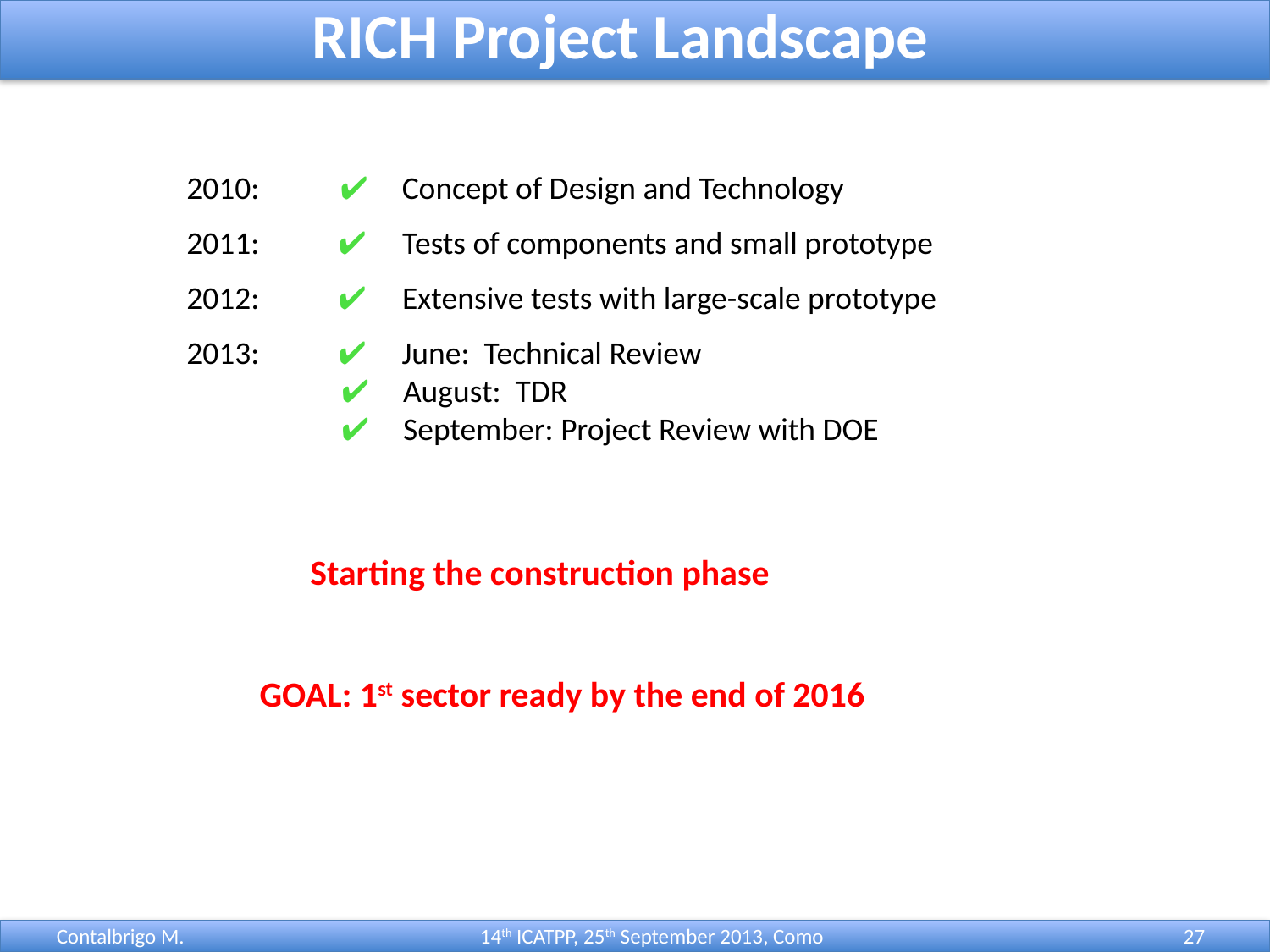

RICH Project Landscape
2010:           ✔    Concept of Design and Technology

2011:           ✔     Tests of components and small prototype

2012:           ✔     Extensive tests with large-scale prototype

2013:           ✔    June:  Technical Review
                ✔    August:  TDR
                ✔    September: Project Review with DOE

Starting the construction phase
GOAL: 1st sector ready by the end of 2016
14th ICATPP, 25th September 2013, Como
Contalbrigo M.
27